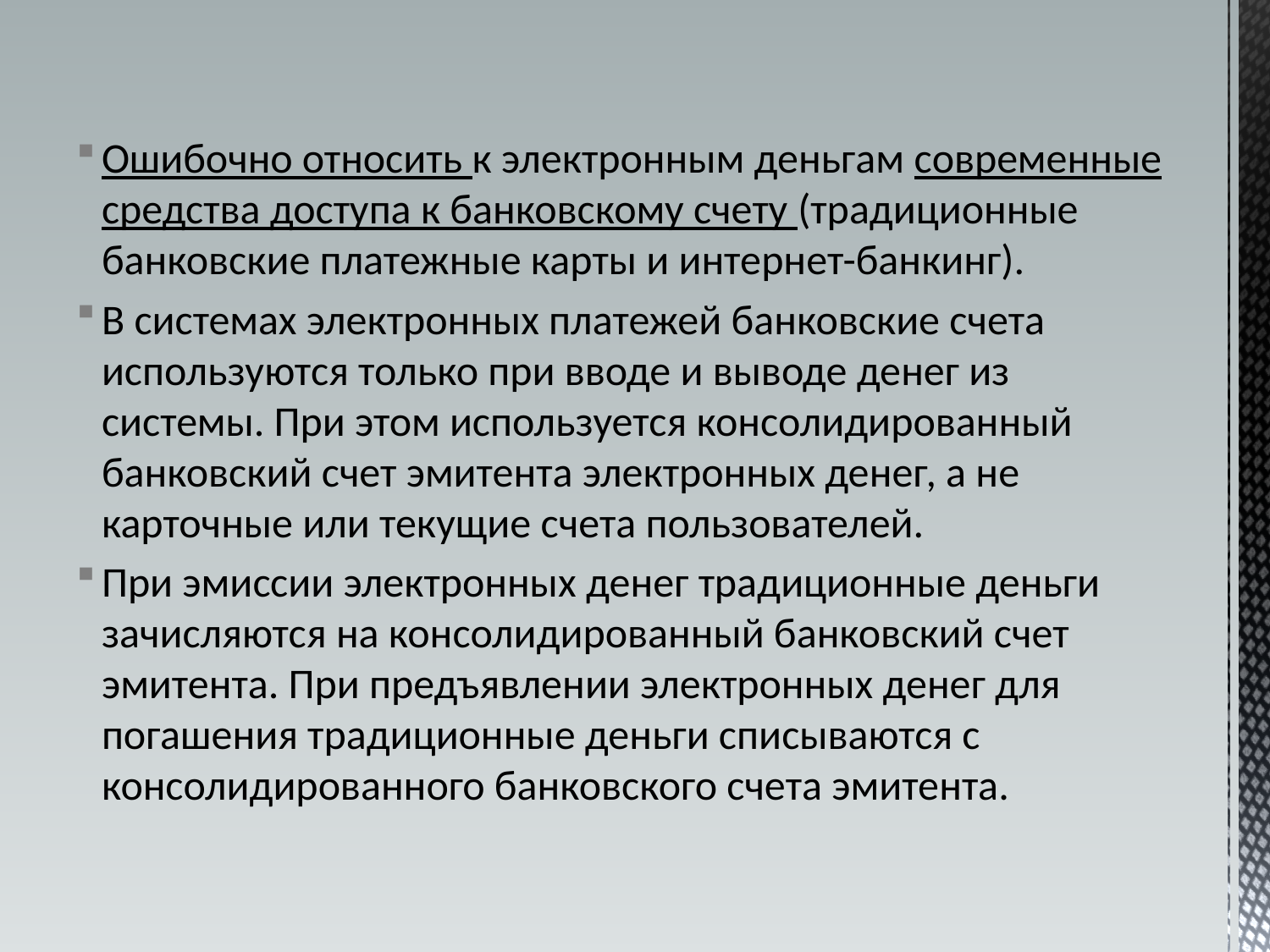

Ошибочно относить к электронным деньгам современные средства доступа к банковскому счету (традиционные банковские платежные карты и интернет-банкинг).
В системах электронных платежей банковские счета используются только при вводе и выводе денег из системы. При этом используется консолидированный банковский счет эмитента электронных денег, а не карточные или текущие счета пользователей.
При эмиссии электронных денег традиционные деньги зачисляются на консолидированный банковский счет эмитента. При предъявлении электронных денег для погашения традиционные деньги списываются с консолидированного банковского счета эмитента.